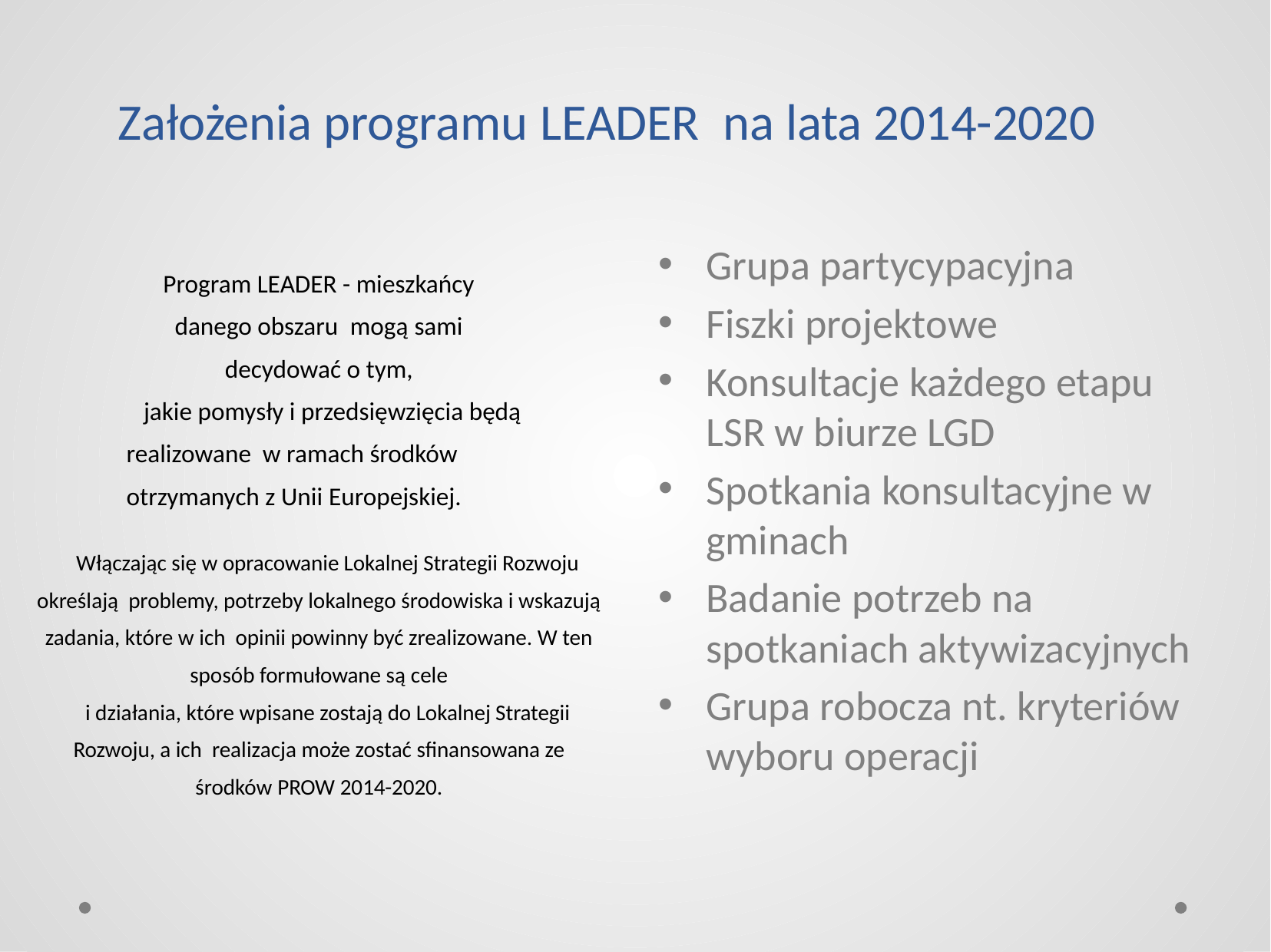

# Założenia programu LEADER  na lata 2014-2020
Grupa partycypacyjna
Fiszki projektowe
Konsultacje każdego etapu LSR w biurze LGD
Spotkania konsultacyjne w gminach
Badanie potrzeb na spotkaniach aktywizacyjnych
Grupa robocza nt. kryteriów wyboru operacji

Program LEADER - mieszkańcy danego obszaru  mogą sami decydować o tym,
jakie pomysły i przedsięwzięcia będą realizowane  w ramach środków otrzymanych z Unii Europejskiej.

Włączając się w opracowanie Lokalnej Strategii Rozwoju określają  problemy, potrzeby lokalnego środowiska i wskazują zadania, które w ich  opinii powinny być zrealizowane. W ten sposób formułowane są cele
i działania, które wpisane zostają do Lokalnej Strategii Rozwoju, a ich  realizacja może zostać sfinansowana ze środków PROW 2014-2020.